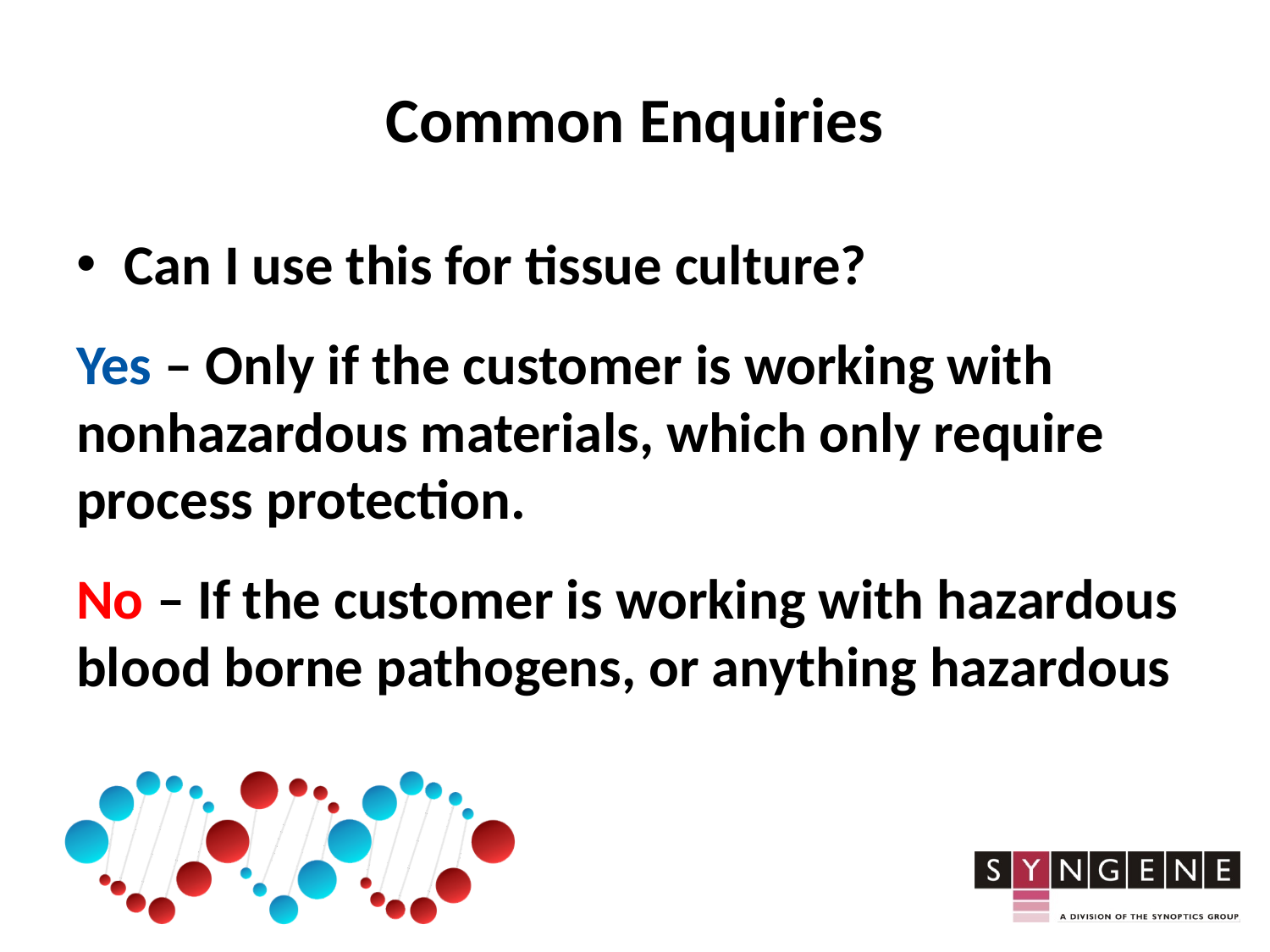

# Common Enquiries
Can I use this for tissue culture?
Yes – Only if the customer is working with nonhazardous materials, which only require process protection.
No – If the customer is working with hazardous blood borne pathogens, or anything hazardous